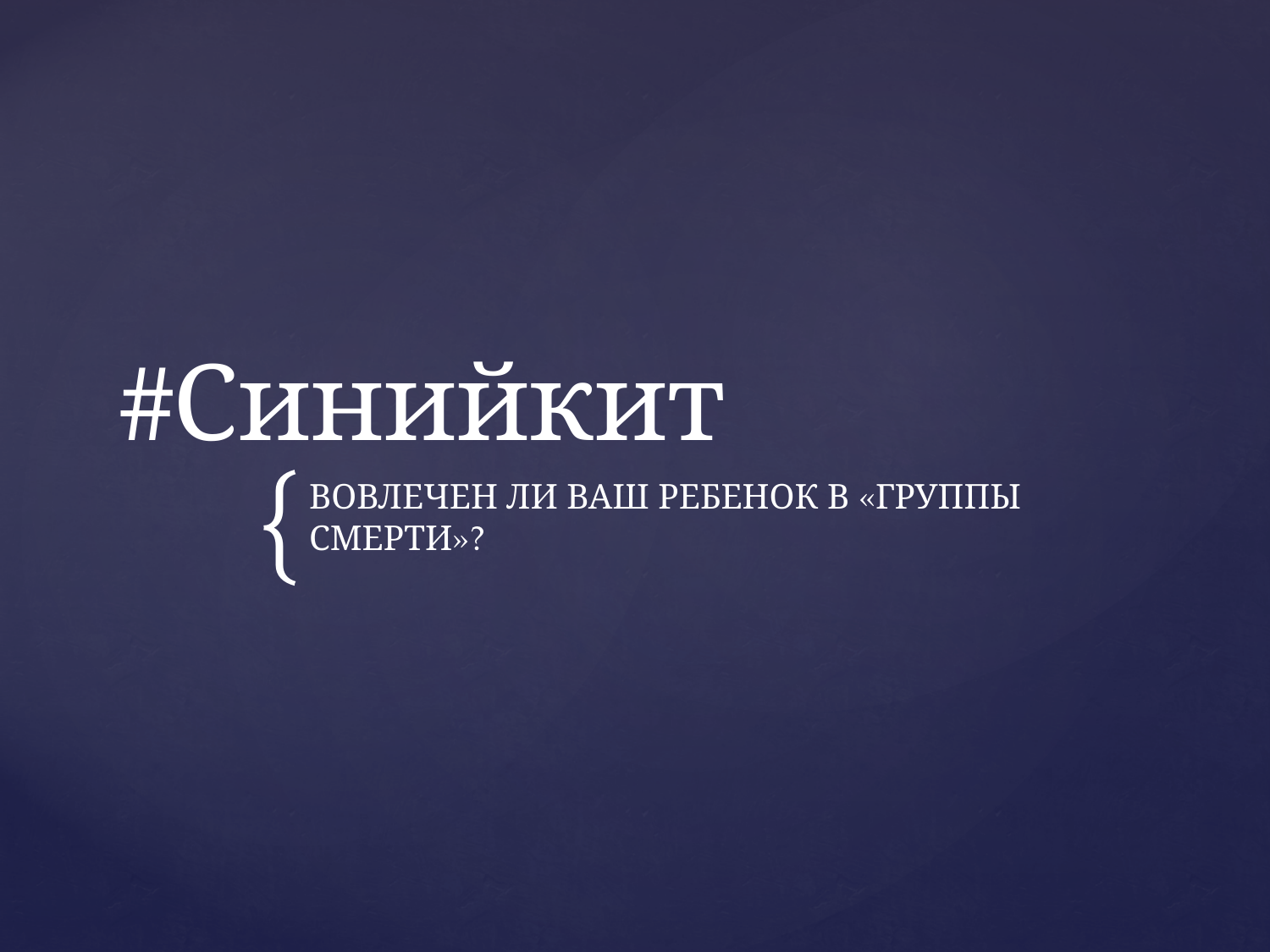

# #Синийкит
ВОВЛЕЧЕН ЛИ ВАШ РЕБЕНОК В «ГРУППЫ СМЕРТИ»?